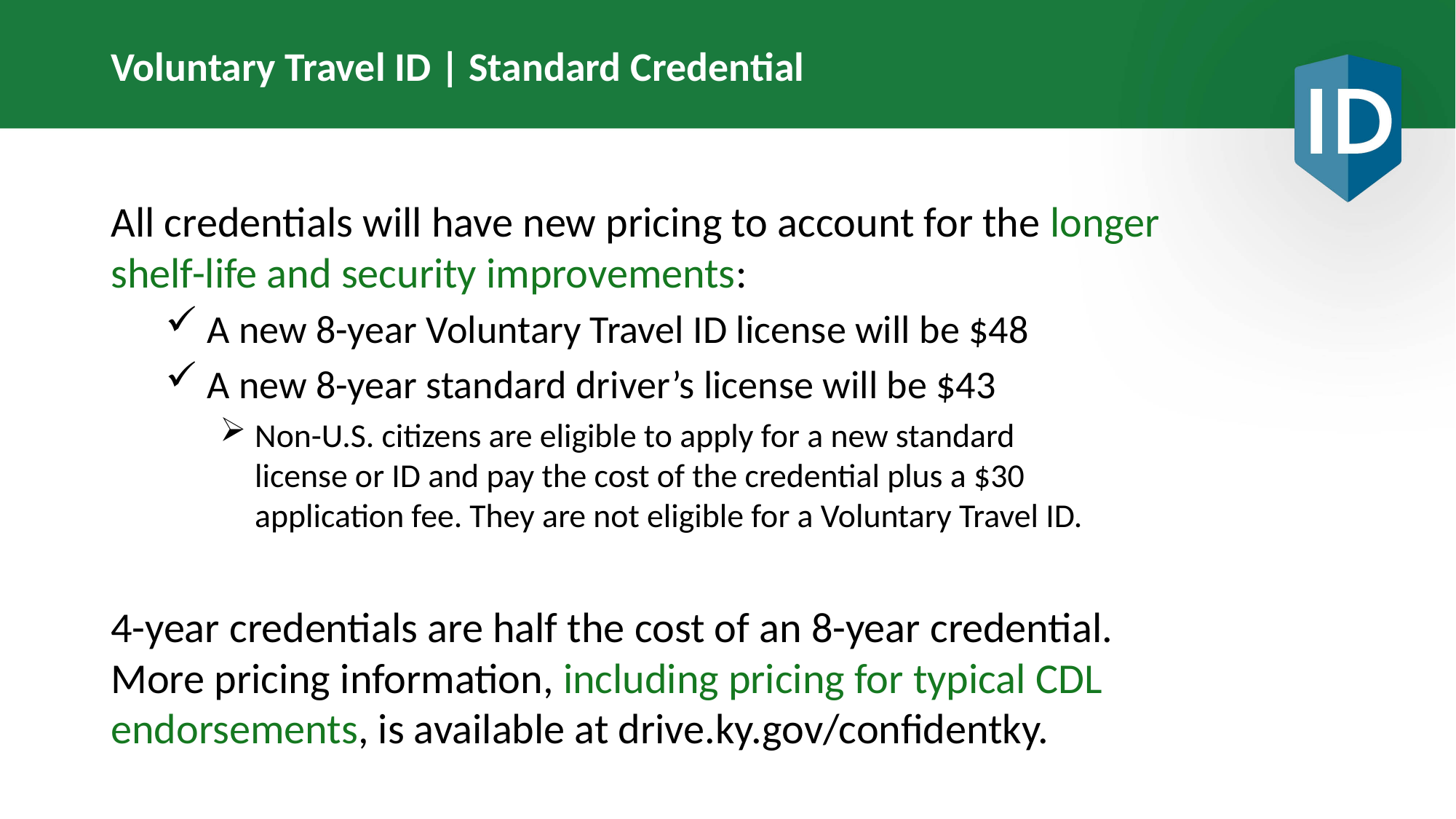

# Voluntary Travel ID | Standard Credential
All credentials will have new pricing to account for the longer
shelf-life and security improvements:
 A new 8-year Voluntary Travel ID license will be $48
 A new 8-year standard driver’s license will be $43
 Non-U.S. citizens are eligible to apply for a new standard
 license or ID and pay the cost of the credential plus a $30
 application fee. They are not eligible for a Voluntary Travel ID.
4-year credentials are half the cost of an 8-year credential.
More pricing information, including pricing for typical CDL endorsements, is available at drive.ky.gov/confidentky.